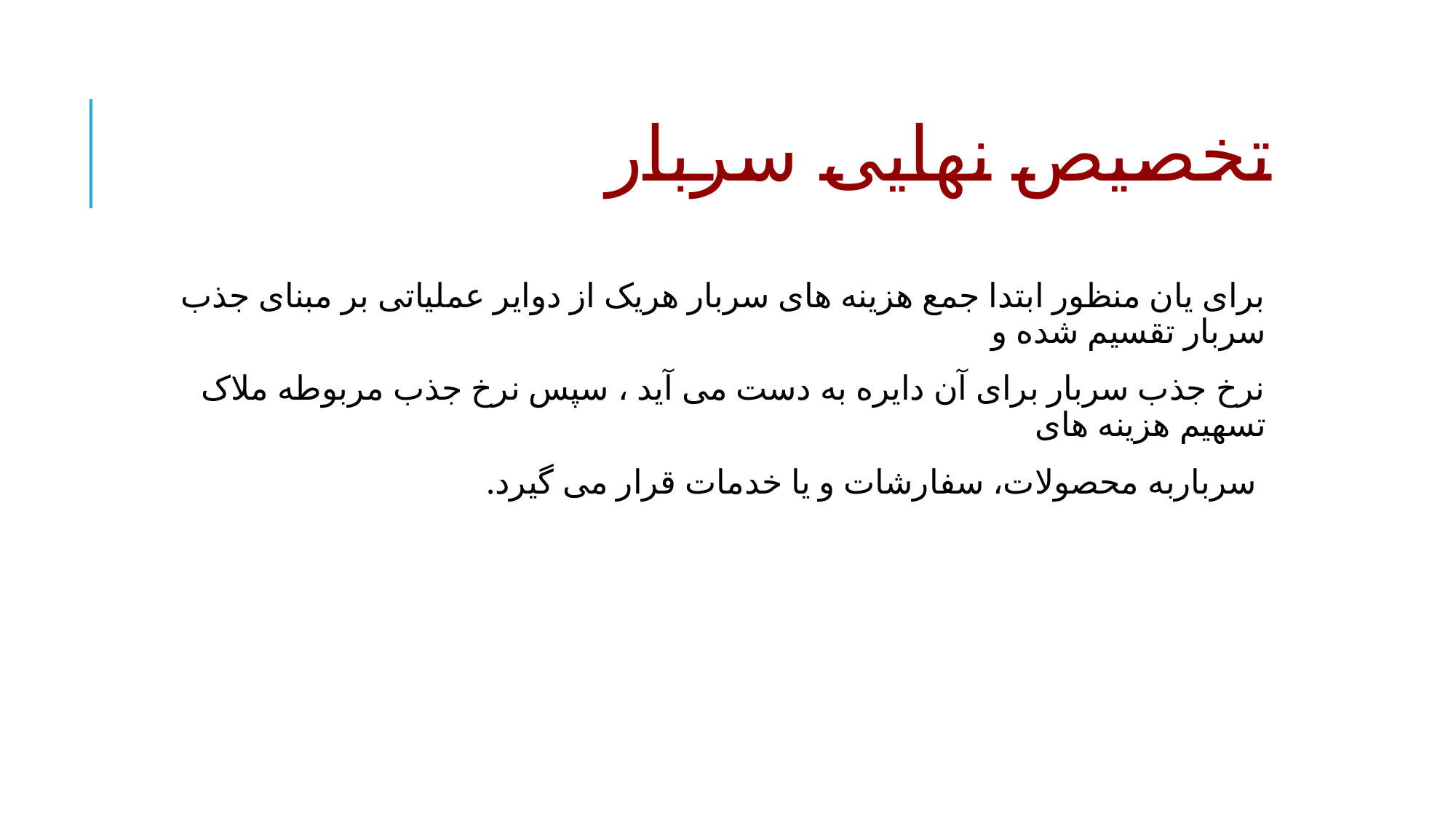

# تخصیص نهایی سربار
برای یان منظور ابتدا جمع هزینه های سربار هریک از دوایر عملیاتی بر مبنای جذب سربار تقسیم شده و
نرخ جذب سربار برای آن دایره به دست می آید ، سپس نرخ جذب مربوطه ملاک تسهیم هزینه های
 سرباربه محصولات، سفارشات و یا خدمات قرار می گیرد.